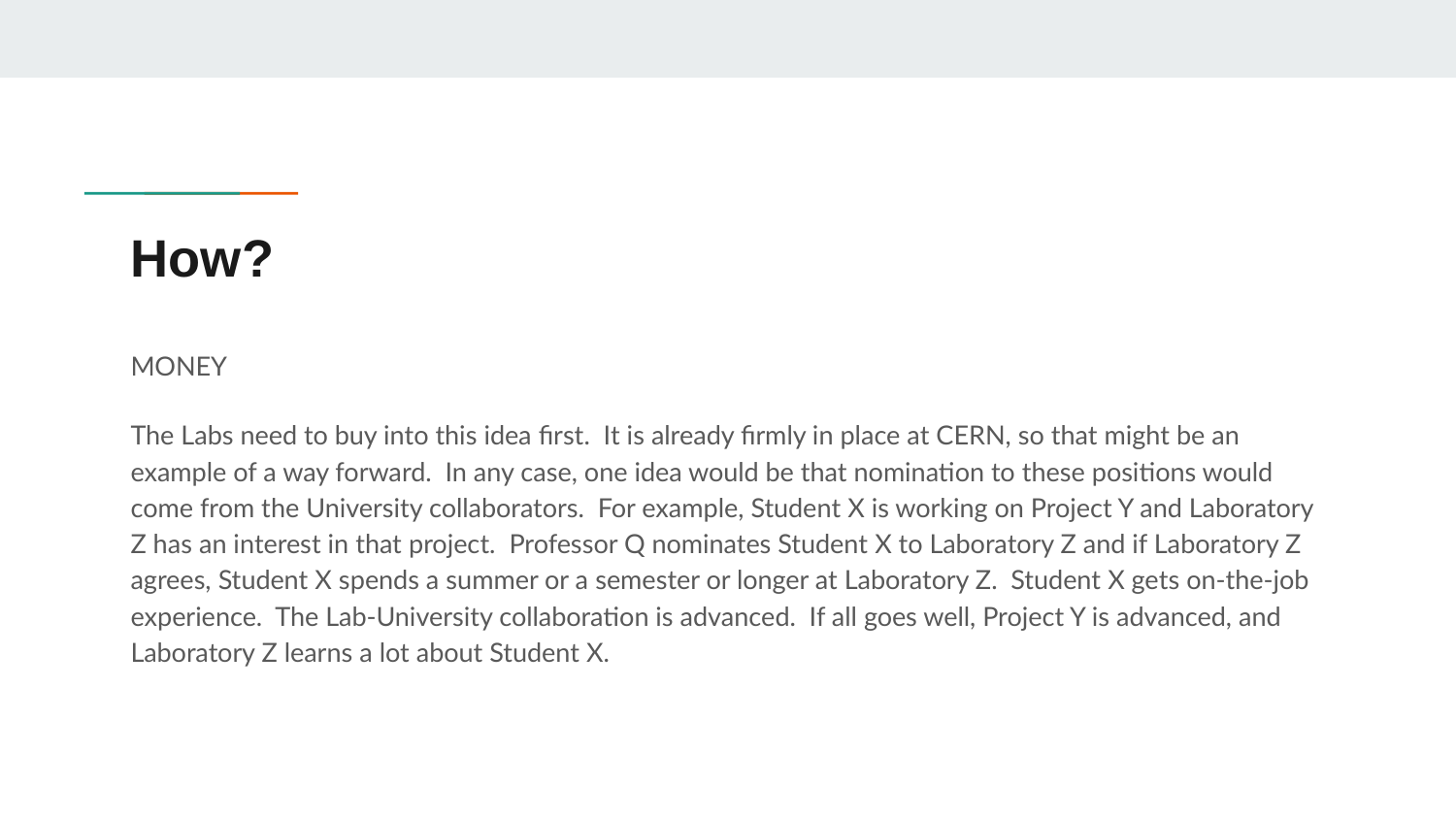

# How?
MONEY
The Labs need to buy into this idea first.  It is already firmly in place at CERN, so that might be an example of a way forward.  In any case, one idea would be that nomination to these positions would come from the University collaborators.  For example, Student X is working on Project Y and Laboratory Z has an interest in that project.  Professor Q nominates Student X to Laboratory Z and if Laboratory Z agrees, Student X spends a summer or a semester or longer at Laboratory Z.  Student X gets on-the-job experience.  The Lab-University collaboration is advanced.  If all goes well, Project Y is advanced, and Laboratory Z learns a lot about Student X.